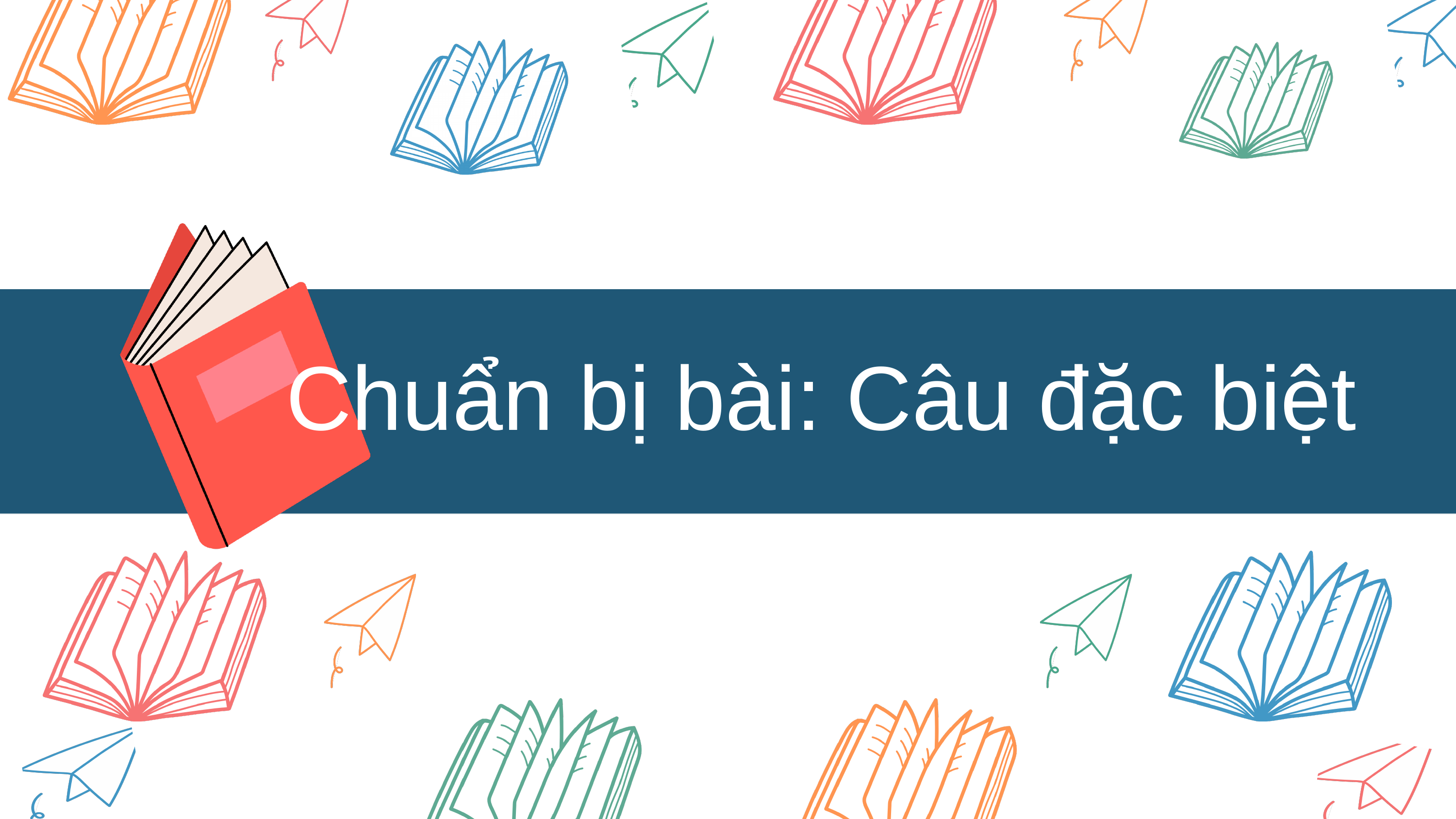

Chuẩn bị bài: Câu đặc biệt
Essay Question